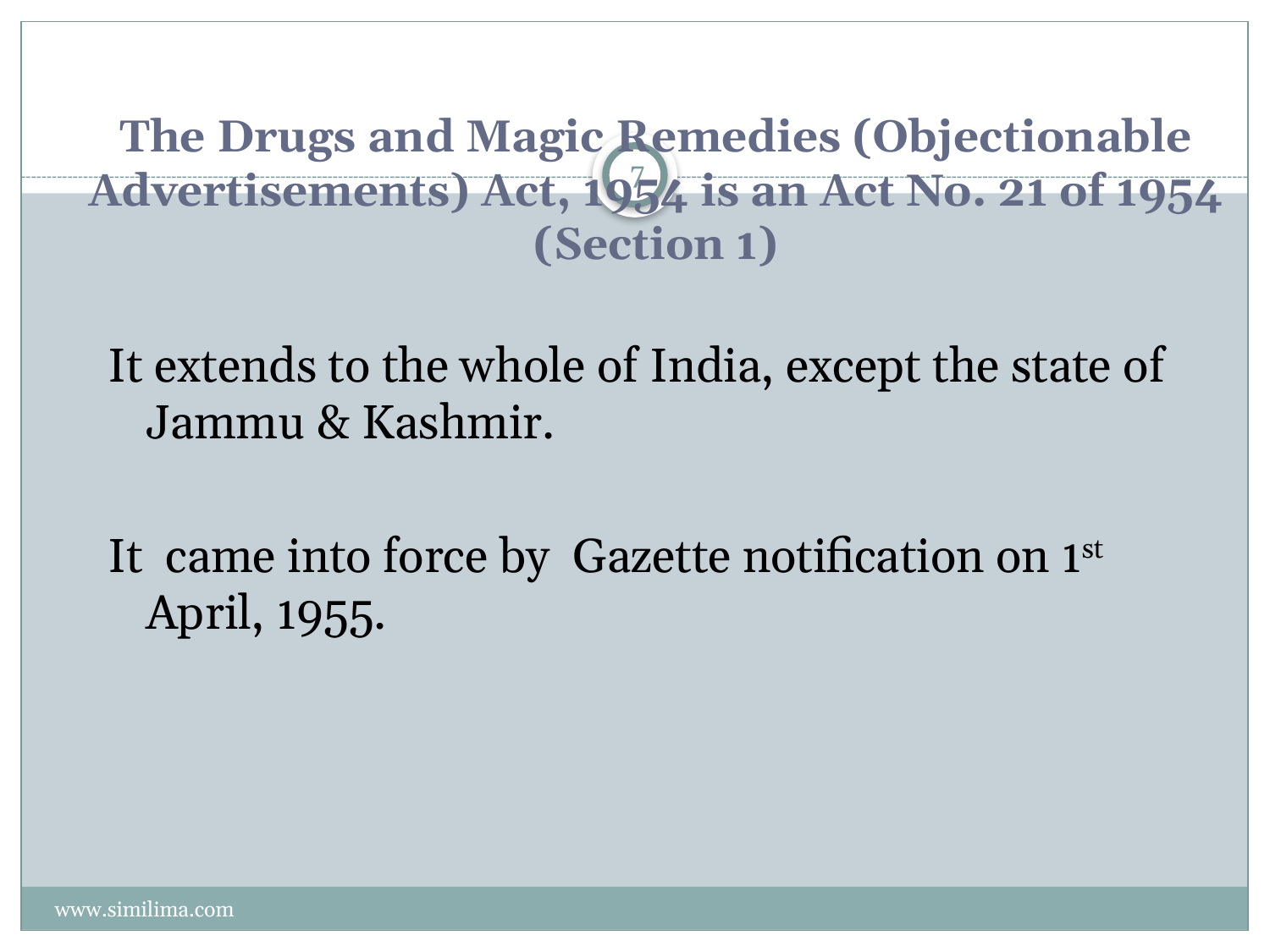

# The Drugs and Magic Remedies (Objectionable Advertisements) Act, 1954 is an Act No. 21 of 1954 (Section 1)
7

It extends to the whole of India, except the state of Jammu & Kashmir.

It  came into force by  Gazette notification on 1st April, 1955.
www.similima.com